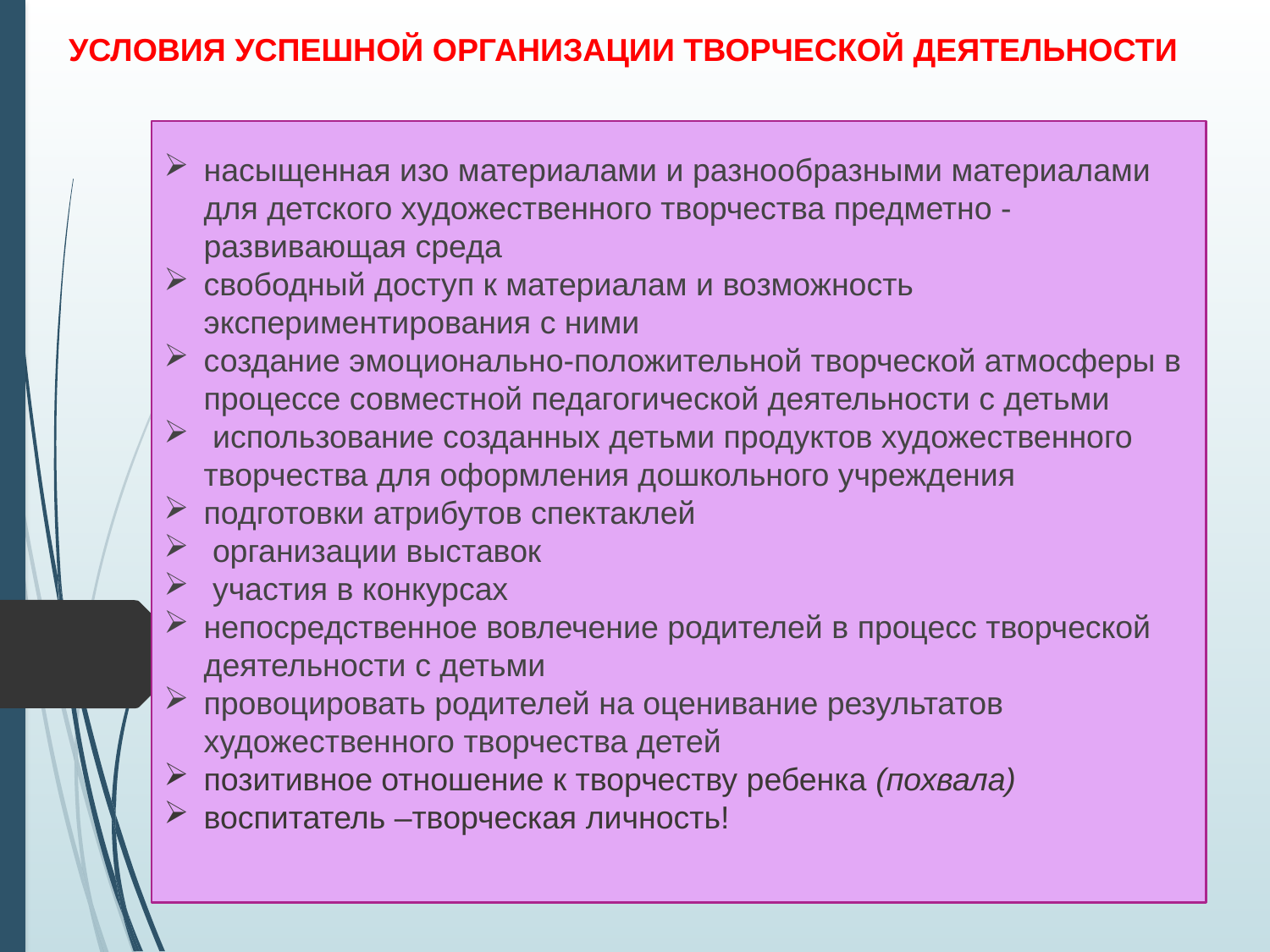

УСЛОВИЯ УСПЕШНОЙ ОРГАНИЗАЦИИ ТВОРЧЕСКОЙ ДЕЯТЕЛЬНОСТИ
насыщенная изо материалами и разнообразными материалами для детского художественного творчества предметно - развивающая среда
свободный доступ к материалам и возможность экспериментирования с ними
создание эмоционально-положительной творческой атмосферы в процессе совместной педагогической деятельности с детьми
 использование созданных детьми продуктов художественного творчества для оформления дошкольного учреждения
подготовки атрибутов спектаклей
 организации выставок
 участия в конкурсах
непосредственное вовлечение родителей в процесс творческой деятельности с детьми
провоцировать родителей на оценивание результатов художественного творчества детей
позитивное отношение к творчеству ребенка (похвала)
воспитатель –творческая личность!